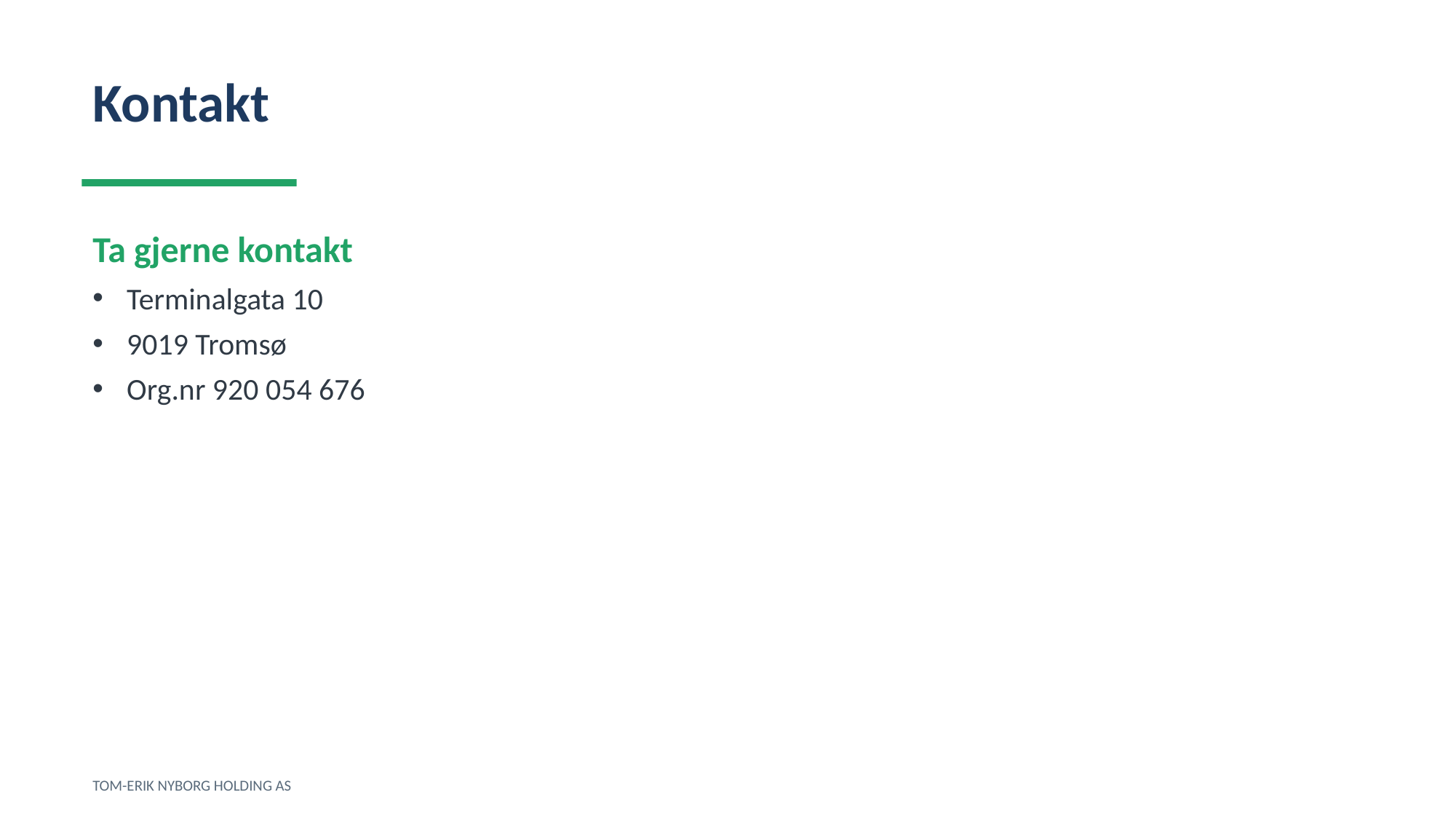

Kontakt

Ta gjerne kontakt
Terminalgata 10
9019 Tromsø
Org.nr 920 054 676
TOM-ERIK NYBORG HOLDING AS